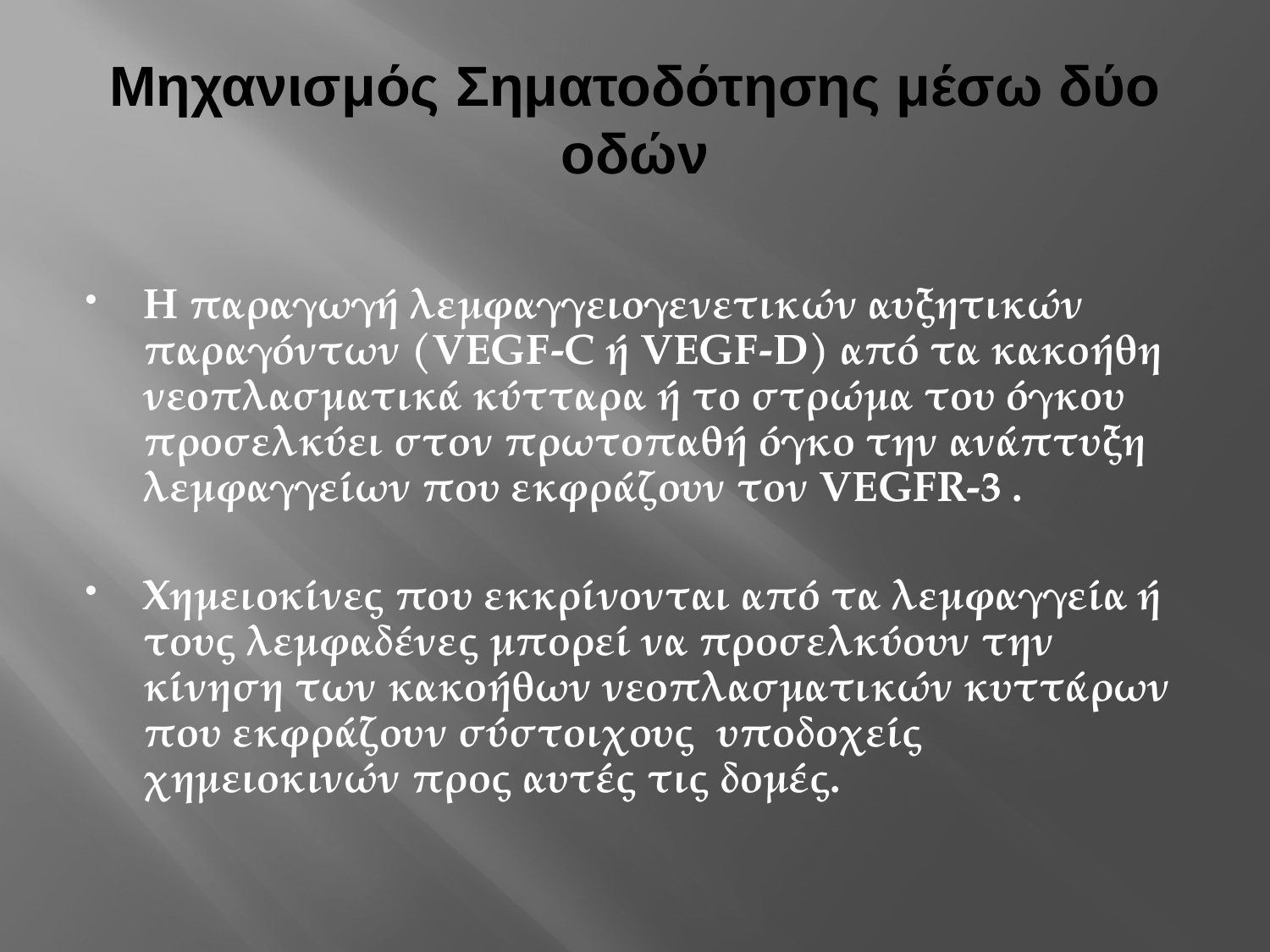

# Μηχανισμός Σηματοδότησης μέσω δύο οδών
Η παραγωγή λεμφαγγειογενετικών αυξητικών παραγόντων (VEGF-C ή VEGF-D) από τα κακοήθη νεοπλασματικά κύτταρα ή το στρώμα του όγκου προσελκύει στον πρωτοπαθή όγκο την ανάπτυξη λεμφαγγείων που εκφράζουν τον VEGFR-3 .

Χημειοκίνες που εκκρίνονται από τα λεμφαγγεία ή τους λεμφαδένες μπορεί να προσελκύουν την κίνηση των κακοήθων νεοπλασματικών κυττάρων που εκφράζουν σύστοιχους  υποδοχείς χημειοκινών προς αυτές τις δομές.